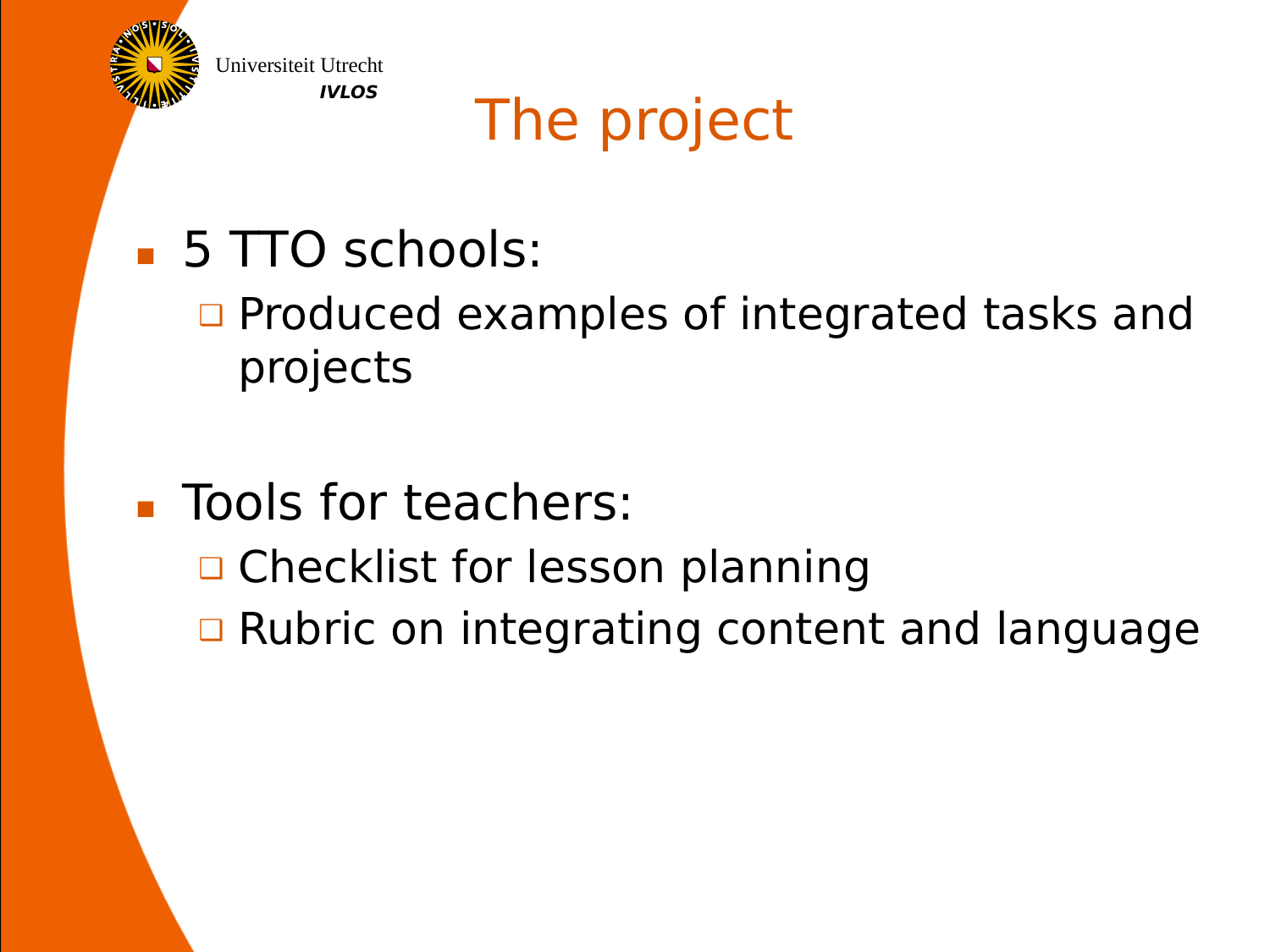

# The project
5 TTO schools:
Produced examples of integrated tasks and projects

Tools for teachers:
Checklist for lesson planning
Rubric on integrating content and language